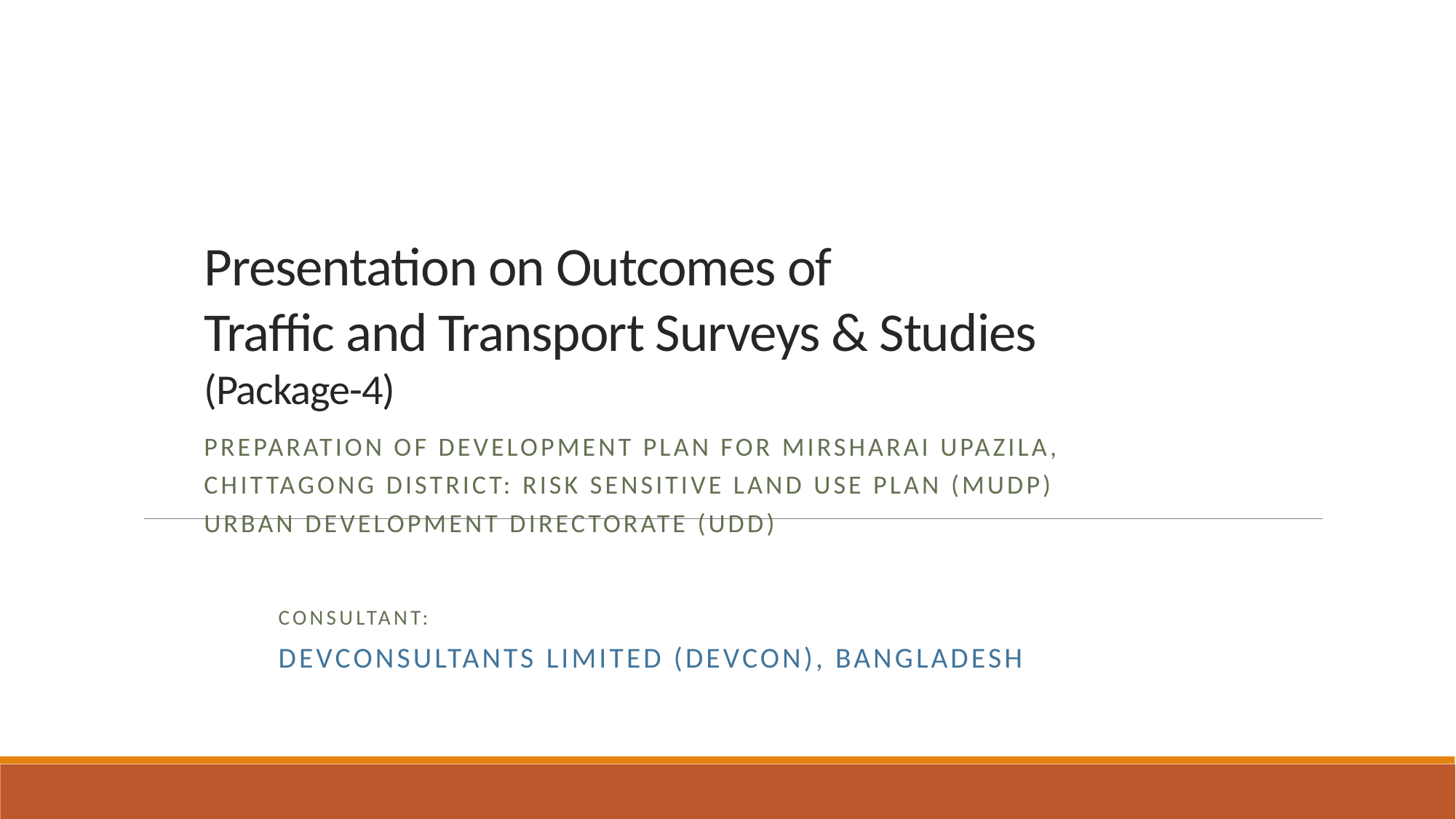

# Presentation on Outcomes of Traffic and Transport Surveys & Studies (Package-4)
Preparation of Development Plan for Mirsharai Upazila, Chittagong District: Risk Sensitive Land use Plan (MUDP)
Urban Development Directorate (UDD)

Consultant:
DevConsultants Limited (DevCon), Bangladesh